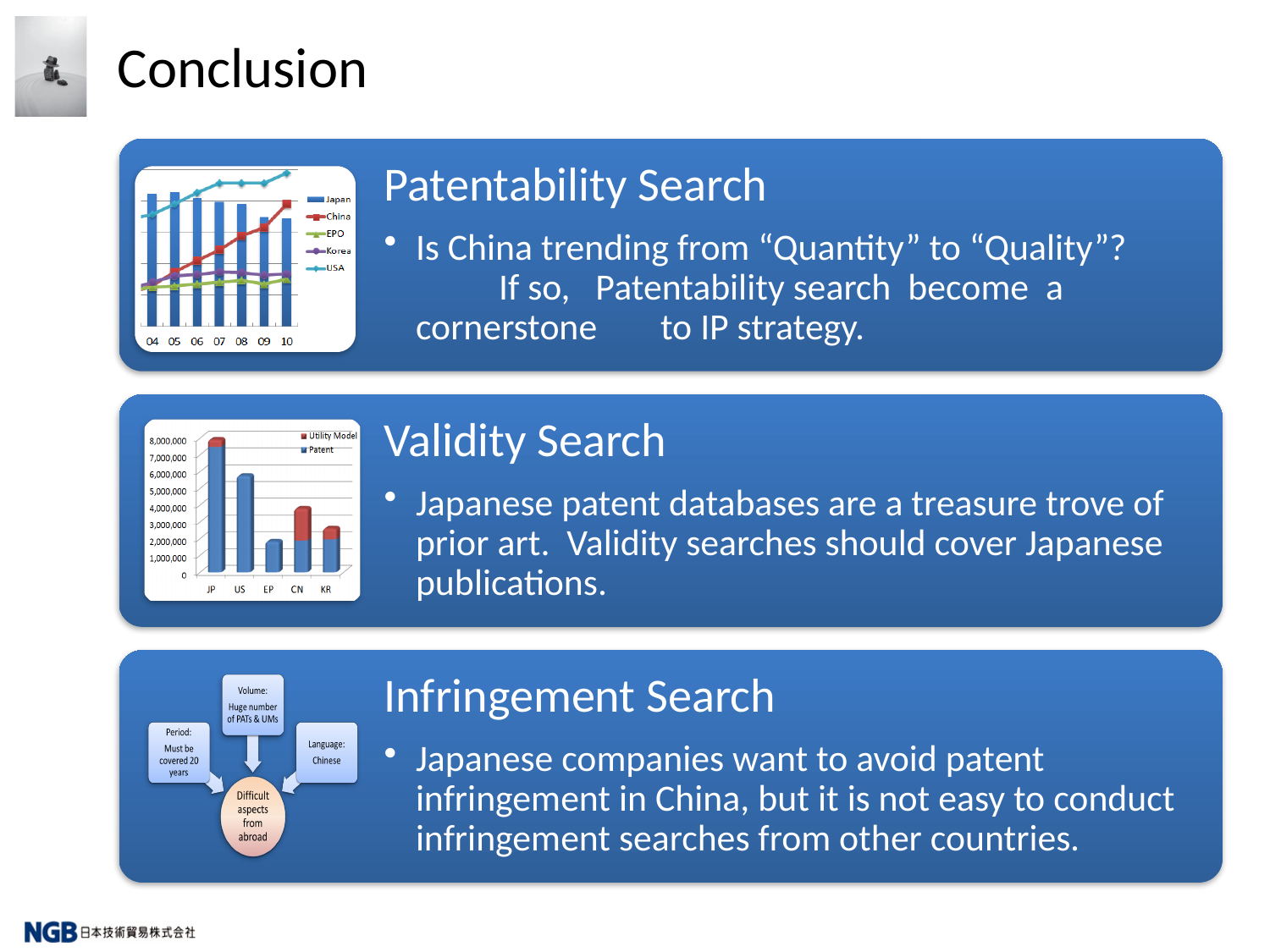

# Conclusion
Patentability Search
Is China trending from “Quantity” to “Quality”? 　　　If so,   Patentability search  become  a cornerstone 　to IP strategy.
Validity Search
Japanese patent databases are a treasure trove of prior art.  Validity searches should cover Japanese publications.
Infringement Search
Japanese companies want to avoid patent infringement in China, but it is not easy to conduct infringement searches from other countries.